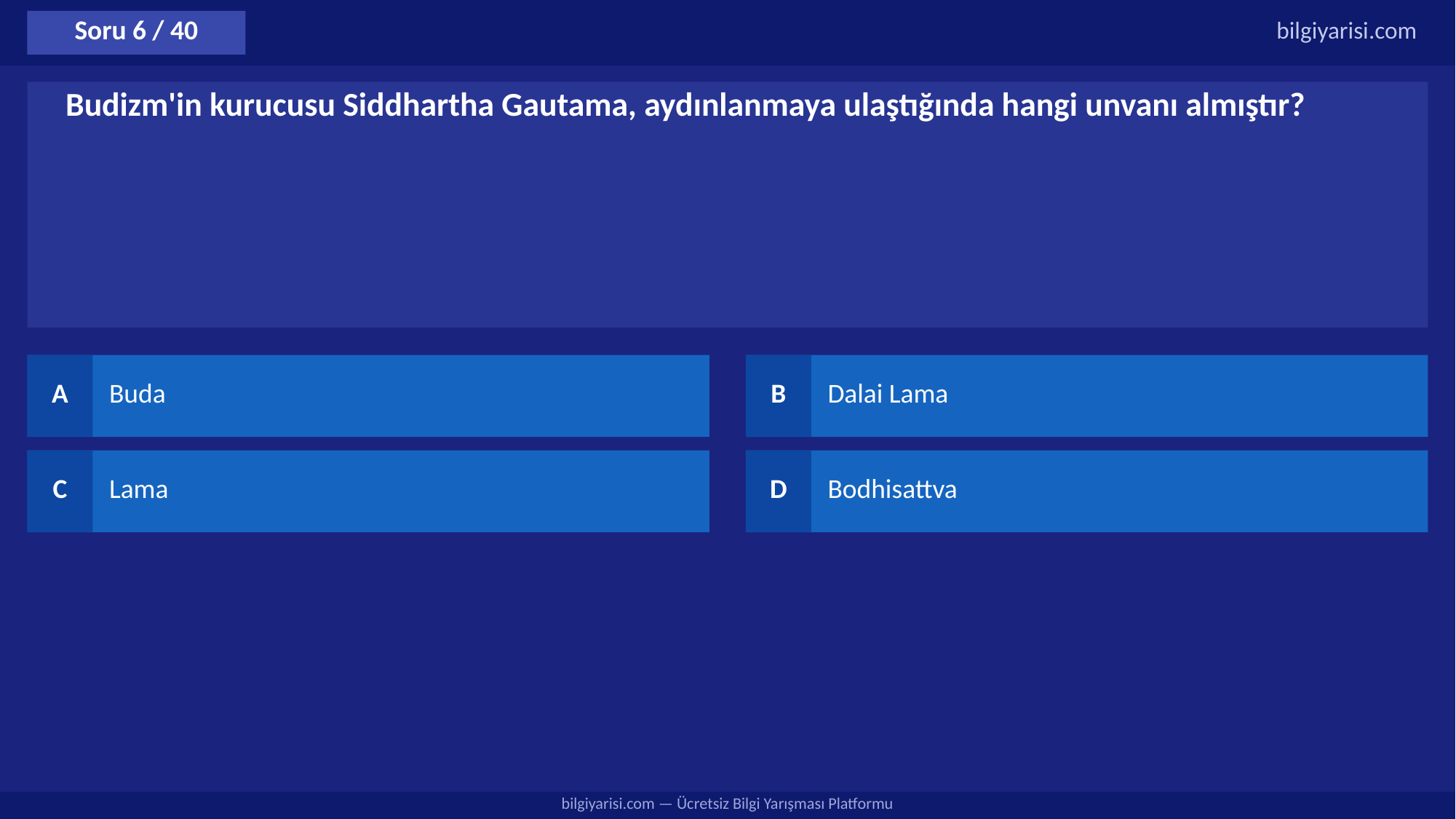

Soru 6 / 40
bilgiyarisi.com

Budizm'in kurucusu Siddhartha Gautama, aydınlanmaya ulaştığında hangi unvanı almıştır?

A
Buda

B
Dalai Lama

C
Lama

D
Bodhisattva
bilgiyarisi.com — Ücretsiz Bilgi Yarışması Platformu